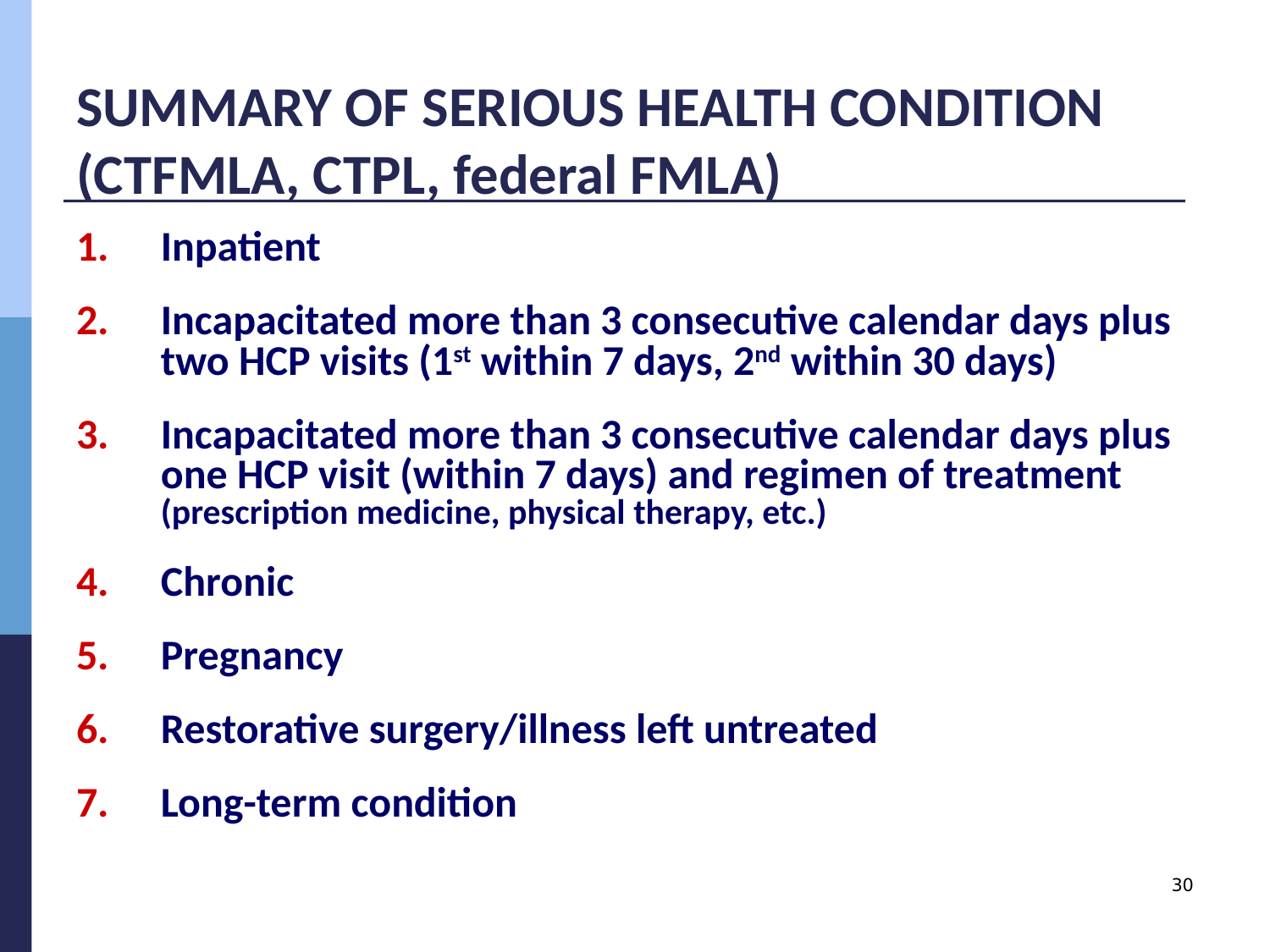

# SUMMARY OF SERIOUS HEALTH CONDITION (CTFMLA, CTPL, federal FMLA)
Inpatient

Incapacitated more than 3 consecutive calendar days plus two HCP visits (1st within 7 days, 2nd within 30 days)

Incapacitated more than 3 consecutive calendar days plus one HCP visit (within 7 days) and regimen of treatment (prescription medicine, physical therapy, etc.)

Chronic

Pregnancy

Restorative surgery/illness left untreated

Long-term condition

30